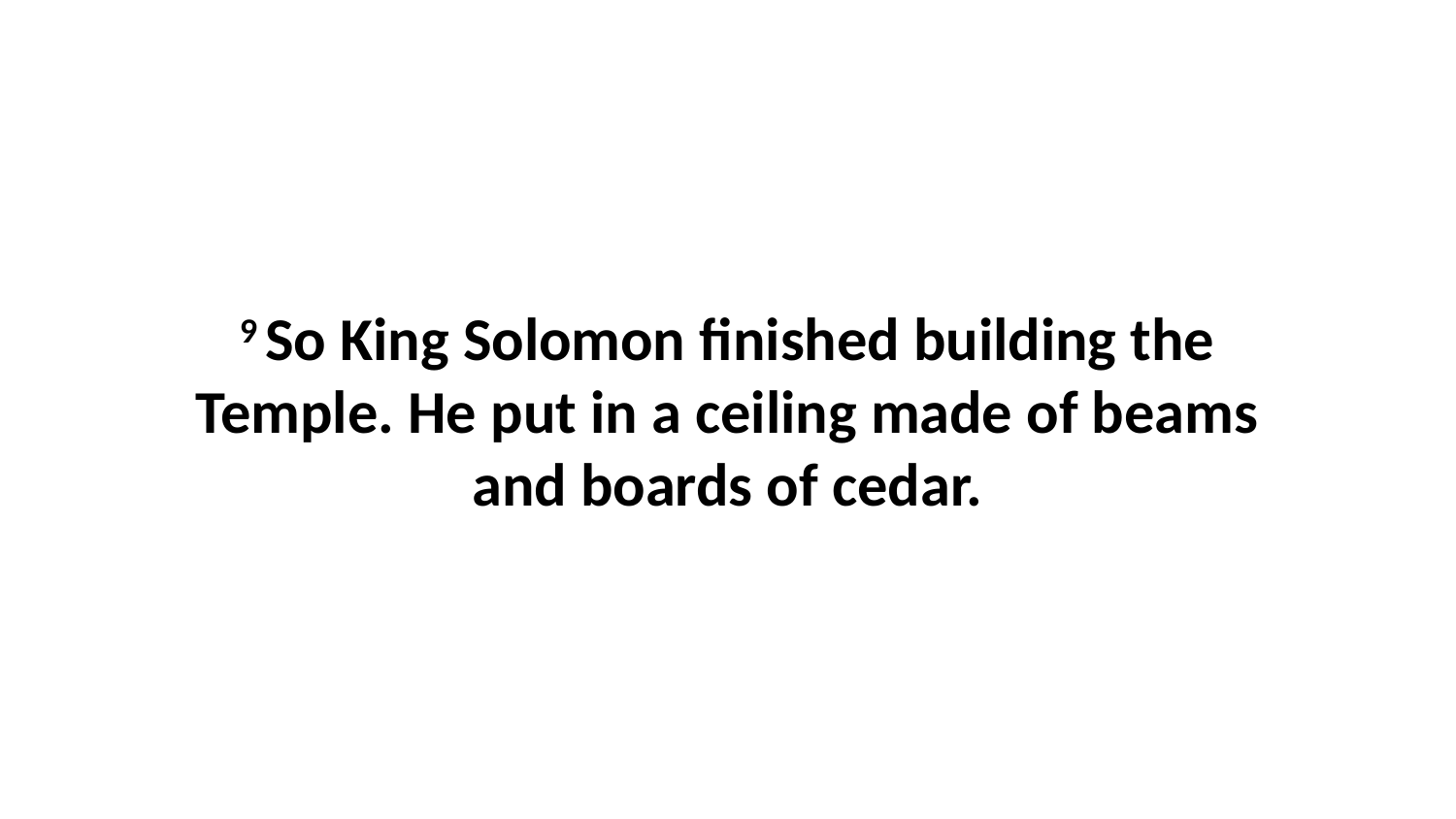

9 So King Solomon finished building the Temple. He put in a ceiling made of beams and boards of cedar.